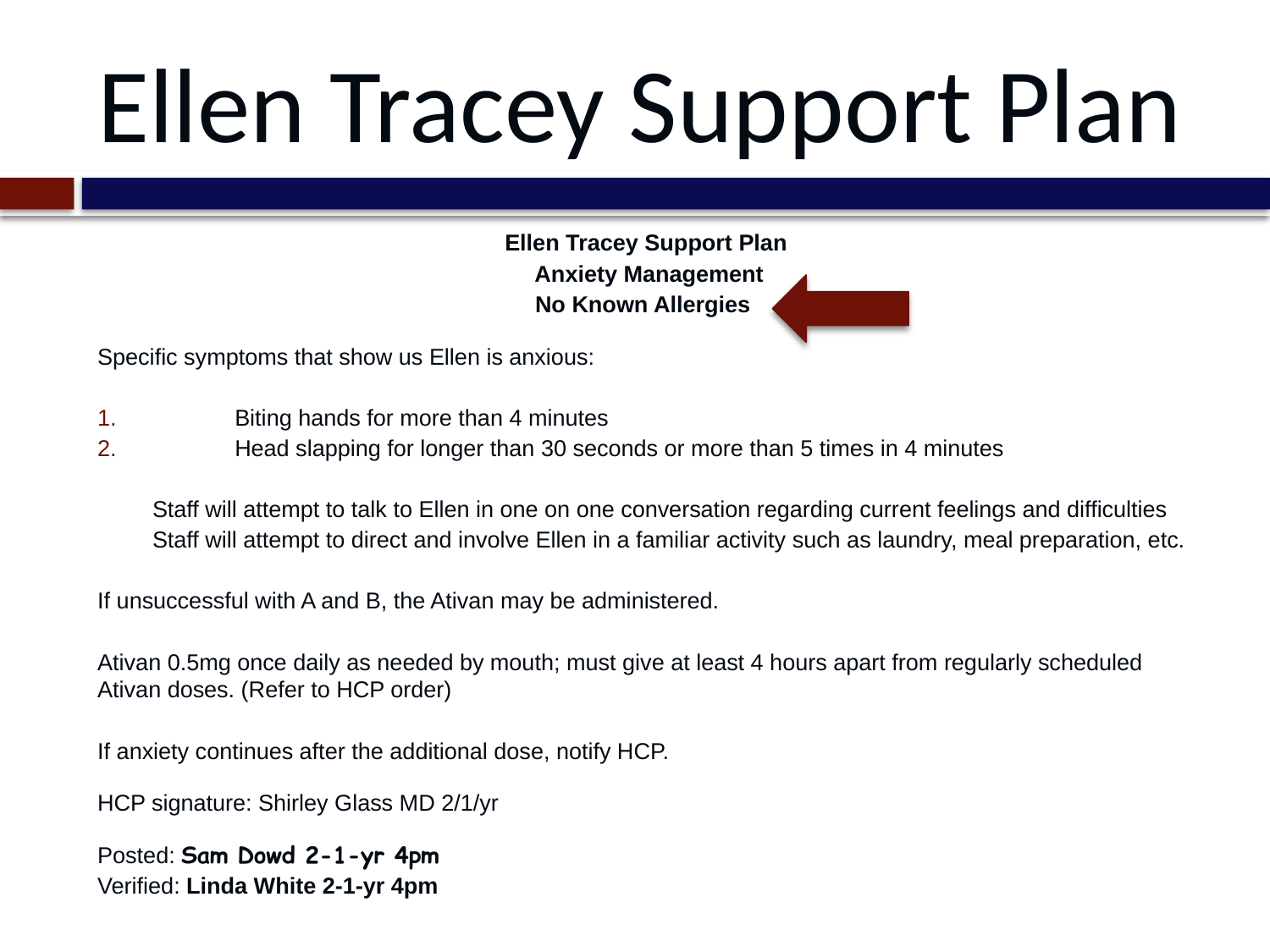

# Ellen Tracey Support Plan
Ellen Tracey Support Plan
 Anxiety Management
No Known Allergies

Specific symptoms that show us Ellen is anxious:

Biting hands for more than 4 minutes
Head slapping for longer than 30 seconds or more than 5 times in 4 minutes

Staff will attempt to talk to Ellen in one on one conversation regarding current feelings and difficulties
Staff will attempt to direct and involve Ellen in a familiar activity such as laundry, meal preparation, etc.

If unsuccessful with A and B, the Ativan may be administered.

Ativan 0.5mg once daily as needed by mouth; must give at least 4 hours apart from regularly scheduled Ativan doses. (Refer to HCP order)

If anxiety continues after the additional dose, notify HCP.

HCP signature: Shirley Glass MD 2/1/yr

Posted: Sam Dowd 2-1-yr 4pm
Verified: Linda White 2-1-yr 4pm